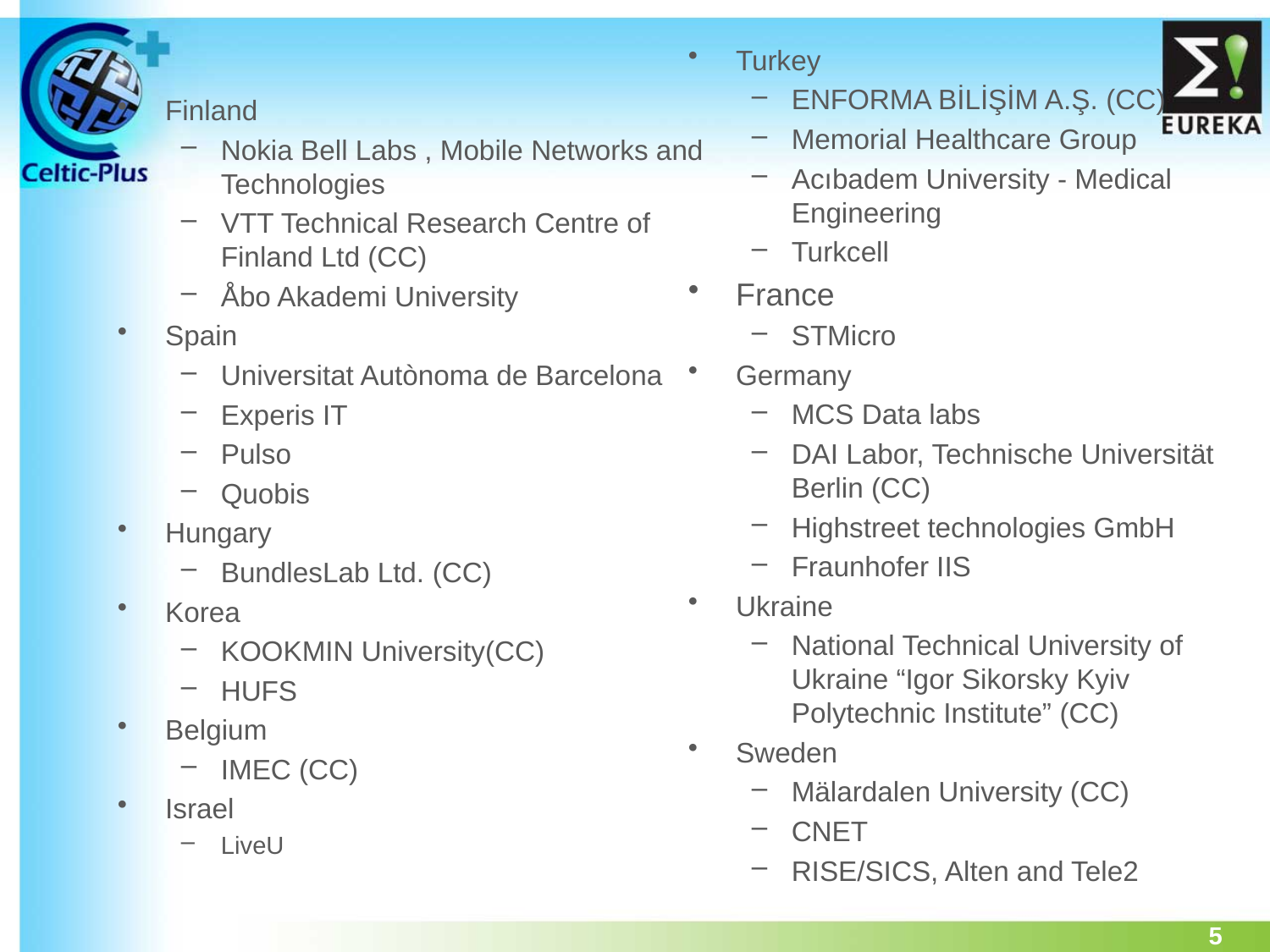

Turkey
ENFORMA BİLİŞİM A.Ş. (CC)
Memorial Healthcare Group
Acıbadem University - Medical Engineering
Turkcell
France
STMicro
Germany
MCS Data labs
DAI Labor, Technische Universität Berlin (CC)
Highstreet technologies GmbH
Fraunhofer IIS
Ukraine
National Technical University of Ukraine “Igor Sikorsky Kyiv Polytechnic Institute” (CC)
Sweden
Mälardalen University (CC)
CNET
RISE/SICS, Alten and Tele2
Finland
Nokia Bell Labs , Mobile Networks and Technologies
VTT Technical Research Centre of Finland Ltd (CC)
Åbo Akademi University
Spain
Universitat Autònoma de Barcelona
Experis IT
Pulso
Quobis
Hungary
BundlesLab Ltd. (CC)
Korea
KOOKMIN University(CC)
HUFS
Belgium
IMEC (CC)
Israel
LiveU

5